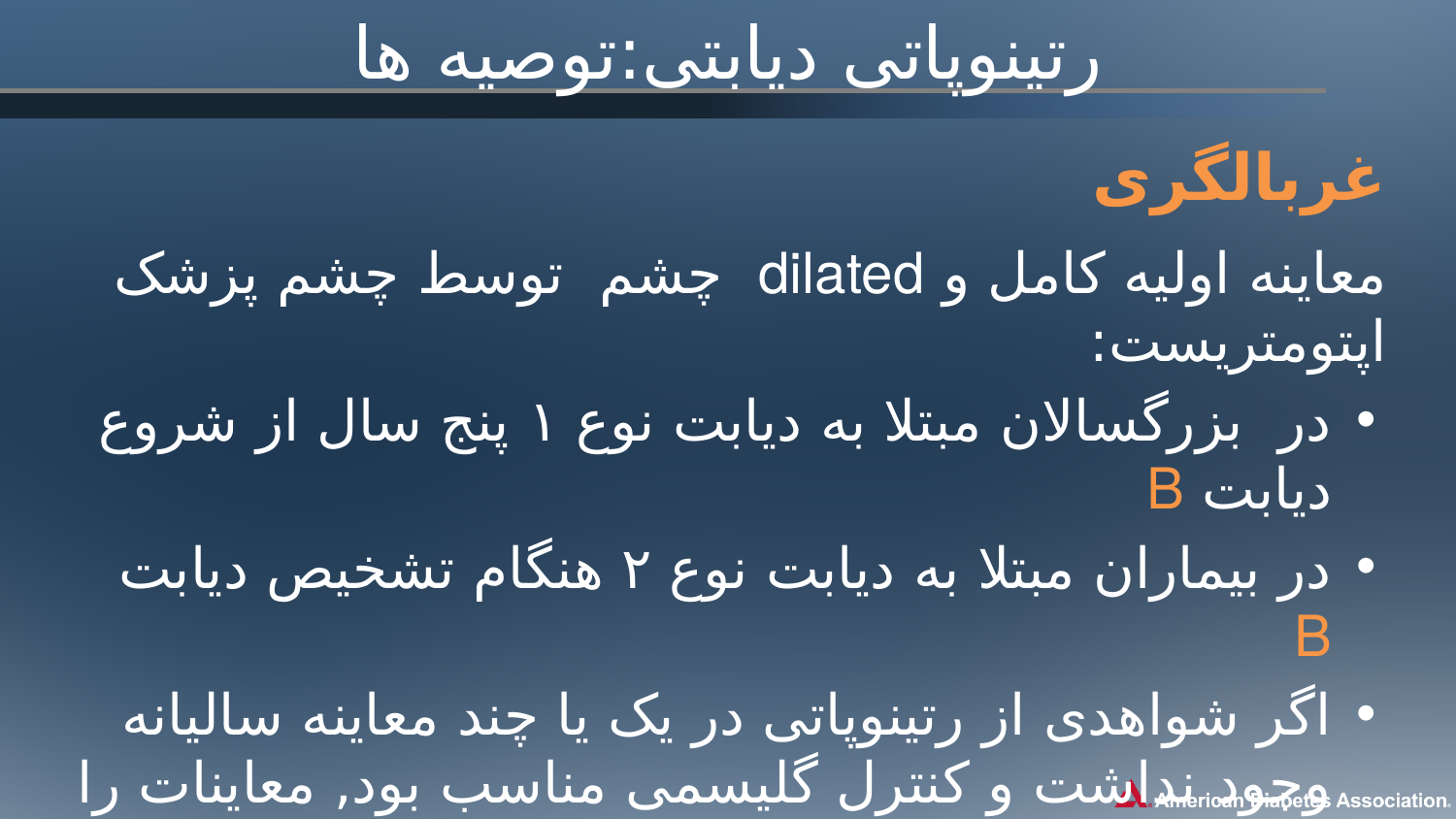

# رتینوپاتی دیابتی:توصیه ها
غربالگری
معاینه اولیه کامل و dilated  چشم  توسط چشم پزشک اپتومتریست:
در  بزرگسالان مبتلا به دیابت نوع ۱ پنج سال از شروع دیابت B
در بیماران مبتلا به دیابت نوع ۲ هنگام تشخیص دیابت B
اگر شواهدی از رتینوپاتی در یک یا چند معاینه سالیانه وجود نداشت و کنترل گلیسمی مناسب بود, معاینات را می توان هر 1 تا 2 سال در نظر گرفت. B